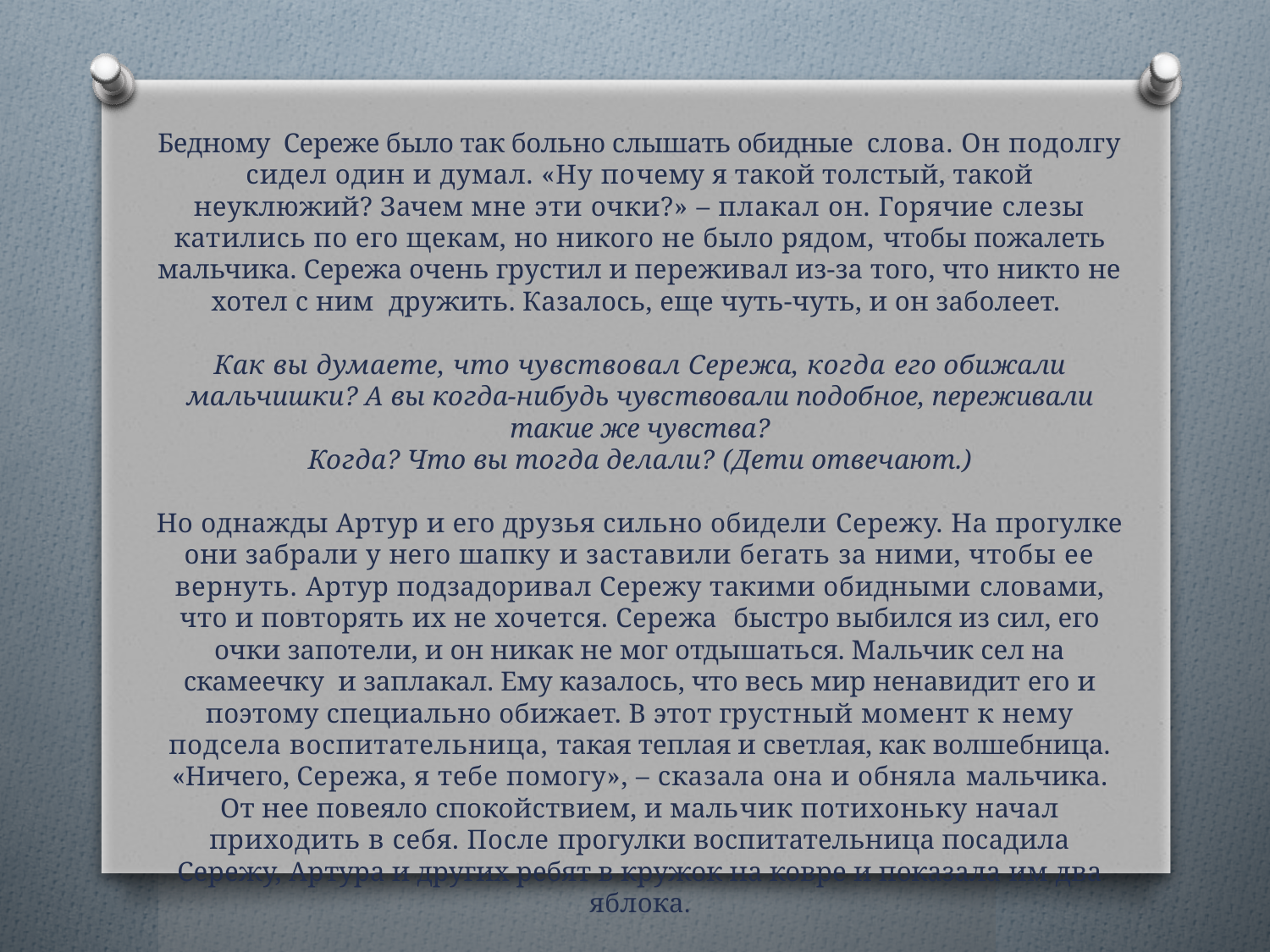

Бедному  Сереже было так больно слышать обидные  слова. Он подолгу сидел один и думал. «Ну почему я такой толстый, такой неуклюжий? Зачем мне эти очки?» – плакал он. Горячие слезы катились по его щекам, но никого не было рядом, чтобы пожалеть мальчика. Сережа очень грустил и переживал из-за того, что никто не хотел с ним  дружить. Казалось, еще чуть-чуть, и он заболеет.

Как вы думаете, что чувствовал Сережа, когда его обижали мальчишки? А вы когда-нибудь чувствовали подобное, переживали такие же чувства?
Когда? Что вы тогда делали? (Дети отвечают.)

Но однажды Артур и его друзья сильно обидели Сережу. На прогулке они забрали у него шапку и заставили бегать за ними, чтобы ее вернуть. Артур подзадоривал Сережу такими обидными словами, что и повторять их не хочется. Сережа  быстро выбился из сил, его очки запотели, и он никак не мог отдышаться. Мальчик сел на скамеечку  и заплакал. Ему казалось, что весь мир ненавидит его и поэтому специально обижает. В этот грустный момент к нему подсела воспитательница, такая теплая и светлая, как волшебница. «Ничего, Сережа, я тебе помогу», – сказала она и обняла мальчика. От нее повеяло спокойствием, и мальчик потихоньку начал приходить в себя. После прогулки воспитательница посадила Сережу, Артура и других ребят в кружок на ковре и показала им два яблока.